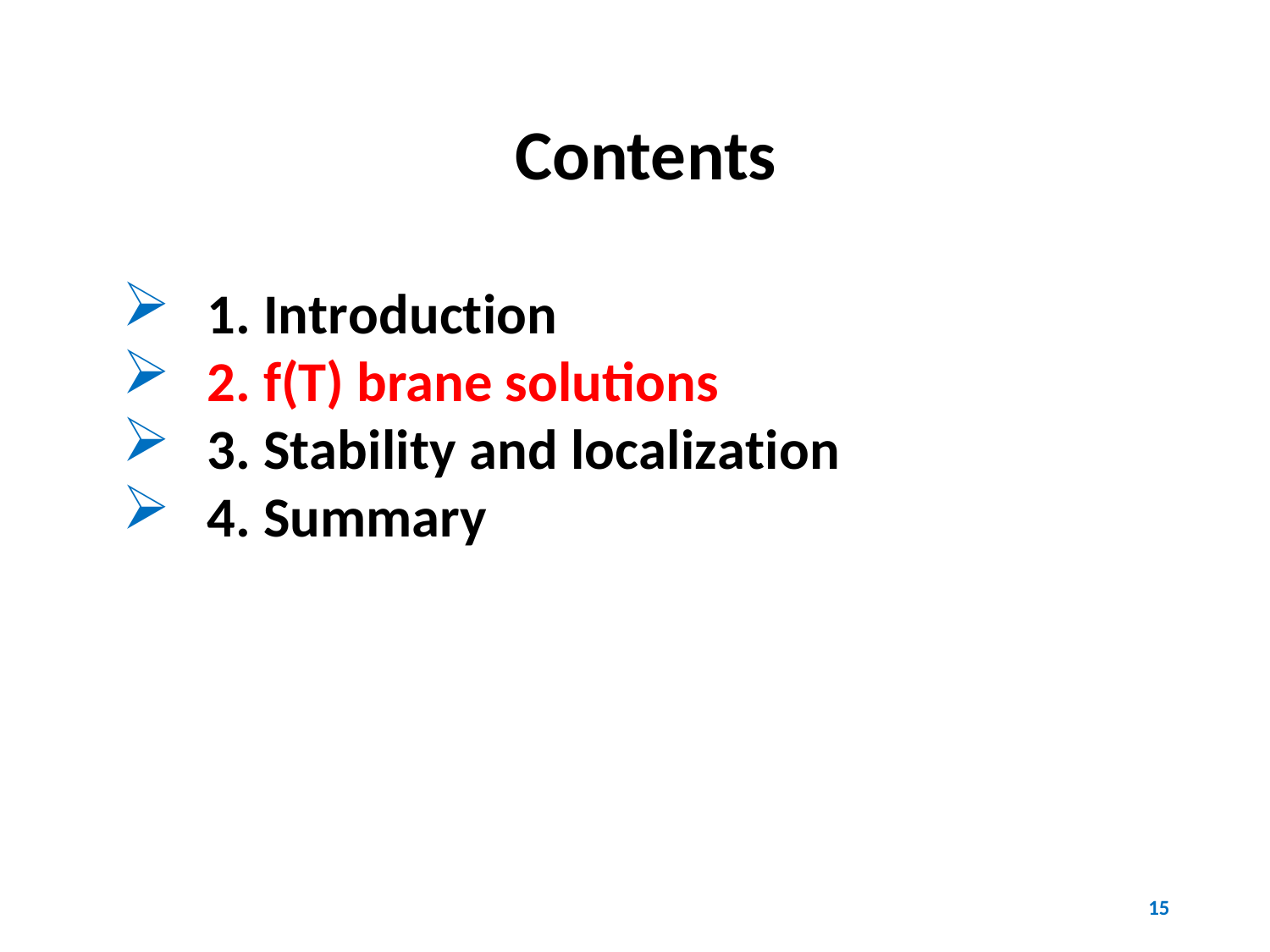

Contents
1. Introduction
2. f(T) brane solutions
3. Stability and localization
4. Summary
15